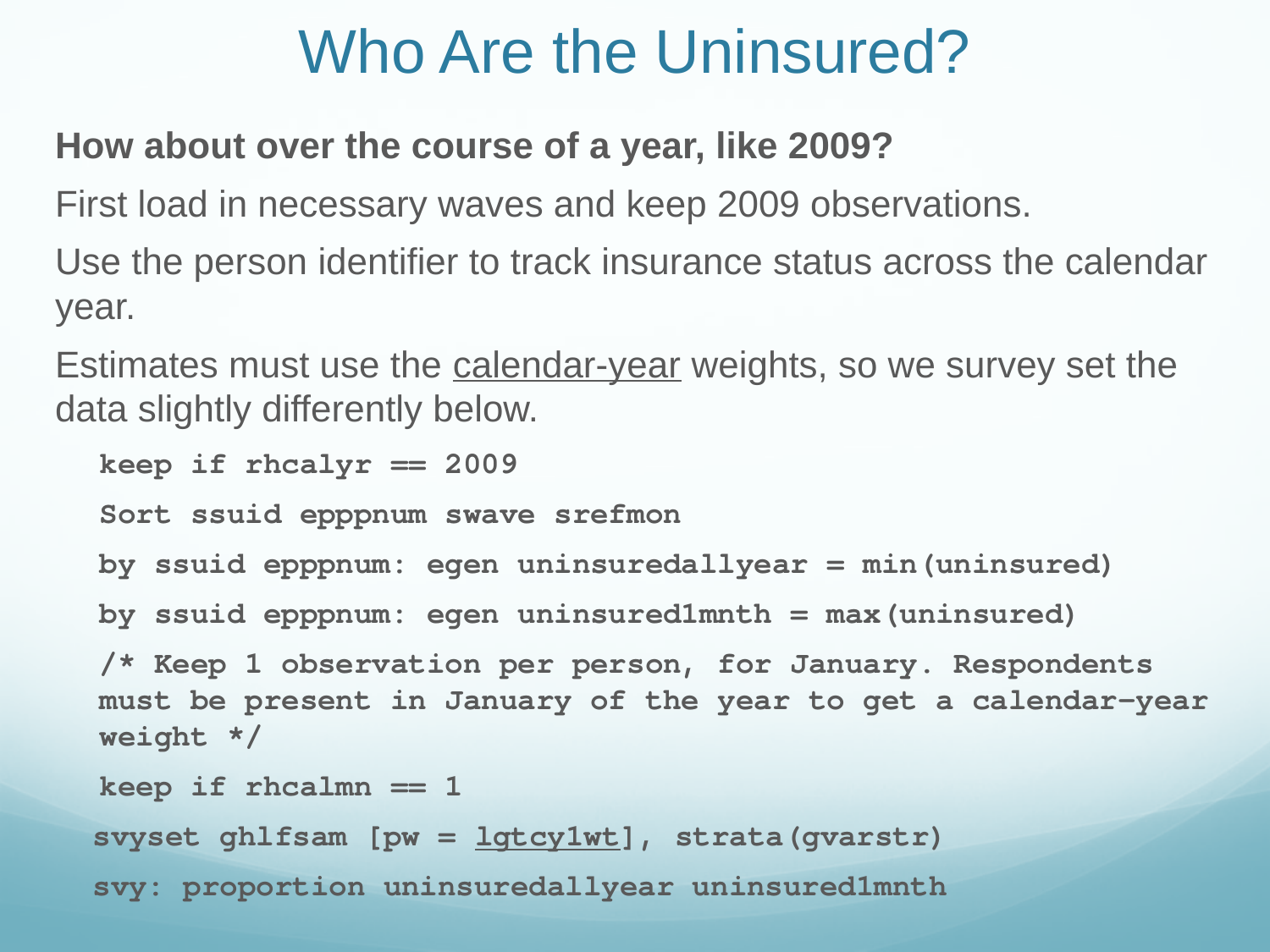

# Who Are the Uninsured?
How about over the course of a year, like 2009?
First load in necessary waves and keep 2009 observations.
Use the person identifier to track insurance status across the calendar year.
Estimates must use the calendar-year weights, so we survey set the data slightly differently below.
keep if rhcalyr == 2009
Sort ssuid epppnum swave srefmon
by ssuid epppnum: egen uninsuredallyear = min(uninsured)
by ssuid epppnum: egen uninsured1mnth = max(uninsured)
/* Keep 1 observation per person, for January. Respondents must be present in January of the year to get a calendar-year weight */
keep if rhcalmn == 1
svyset ghlfsam [pw = lgtcy1wt], strata(gvarstr)
svy: proportion uninsuredallyear uninsured1mnth